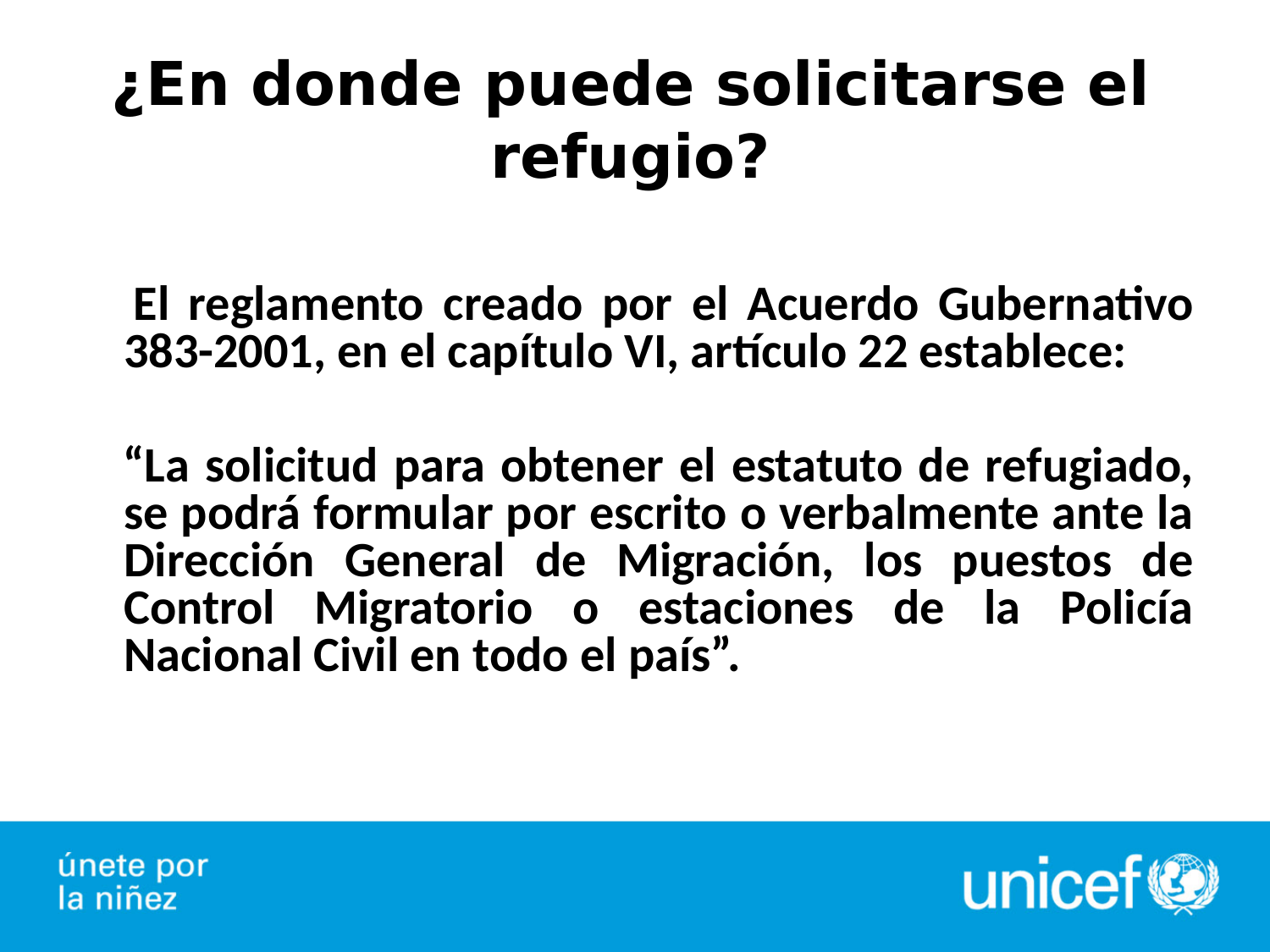

# ¿En donde puede solicitarse el refugio?
   El reglamento creado por el Acuerdo Gubernativo 383-2001, en el capítulo VI, artículo 22 establece:

   “La solicitud para obtener el estatuto de refugiado, se podrá formular por escrito o verbalmente ante la Dirección General de Migración, los puestos de Control Migratorio o estaciones de la Policía Nacional Civil en todo el país”.